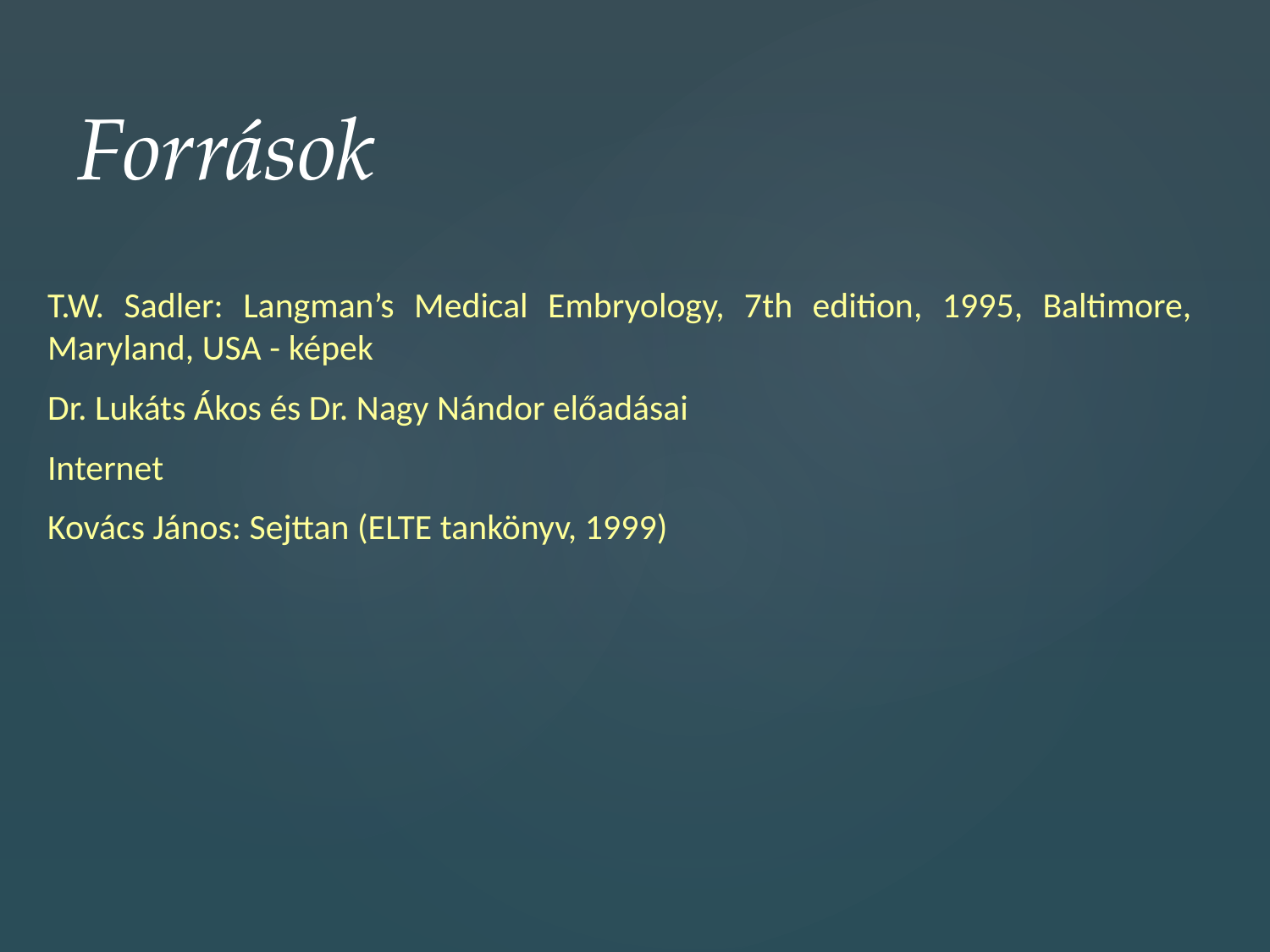

# Források
T.W. Sadler: Langman’s Medical Embryology, 7th edition, 1995, Baltimore, Maryland, USA - képek
Dr. Lukáts Ákos és Dr. Nagy Nándor előadásai
Internet
Kovács János: Sejttan (ELTE tankönyv, 1999)